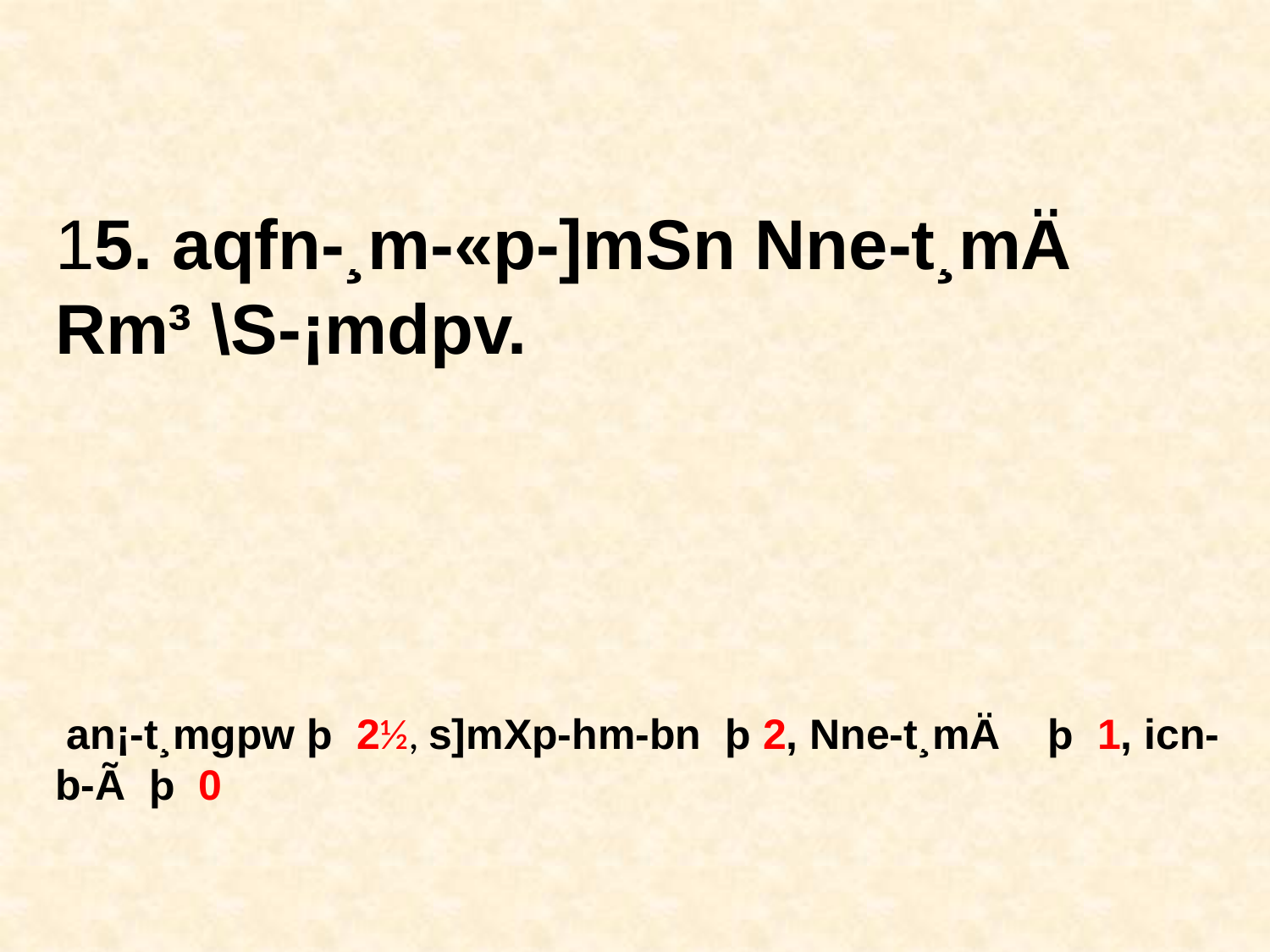

# 15. aqfn-¸m-«p-]mSn Nne-t¸mÄ Rm³ \S-¡mdp­v. an¡-t¸mgpw þ  2½, s]mXp-hm-bn  þ 2, Nne-t¸mÄ    þ  1, icn-b-Ã  þ  0